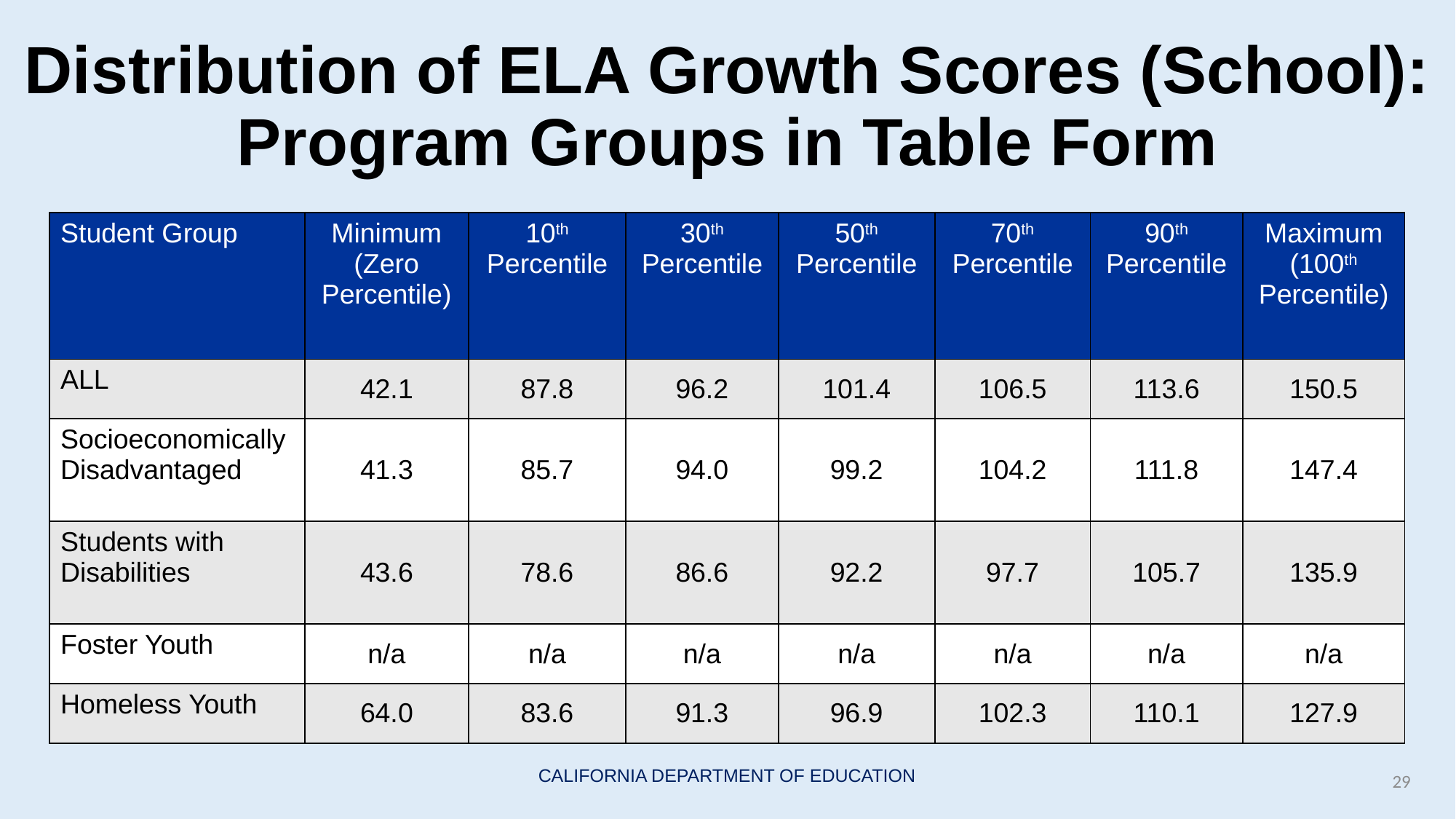

# Distribution of ELA Growth Scores (School): Program Groups in Table Form
| Student Group | Minimum (Zero Percentile) | 10th Percentile | 30th Percentile | 50th Percentile | 70th Percentile | 90th Percentile | Maximum (100th Percentile) |
| --- | --- | --- | --- | --- | --- | --- | --- |
| ALL | 42.1 | 87.8 | 96.2 | 101.4 | 106.5 | 113.6 | 150.5 |
| Socioeconomically Disadvantaged | 41.3 | 85.7 | 94.0 | 99.2 | 104.2 | 111.8 | 147.4 |
| Students with Disabilities | 43.6 | 78.6 | 86.6 | 92.2 | 97.7 | 105.7 | 135.9 |
| Foster Youth | n/a | n/a | n/a | n/a | n/a | n/a | n/a |
| Homeless Youth | 64.0 | 83.6 | 91.3 | 96.9 | 102.3 | 110.1 | 127.9 |
29